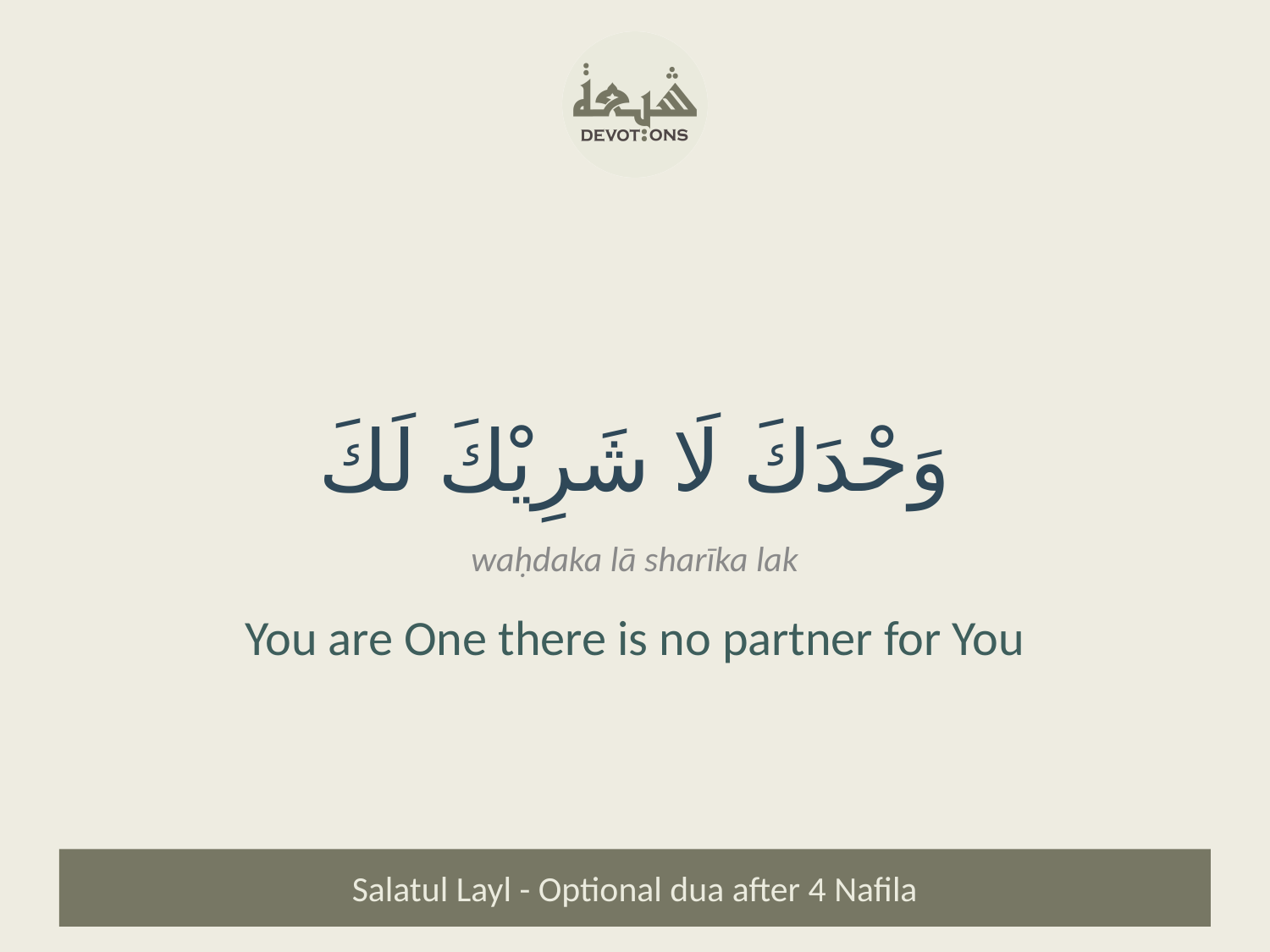

وَحْدَكَ لَا شَرِيْكَ لَكَ
waḥdaka lā sharīka lak
You are One there is no partner for You
Salatul Layl - Optional dua after 4 Nafila